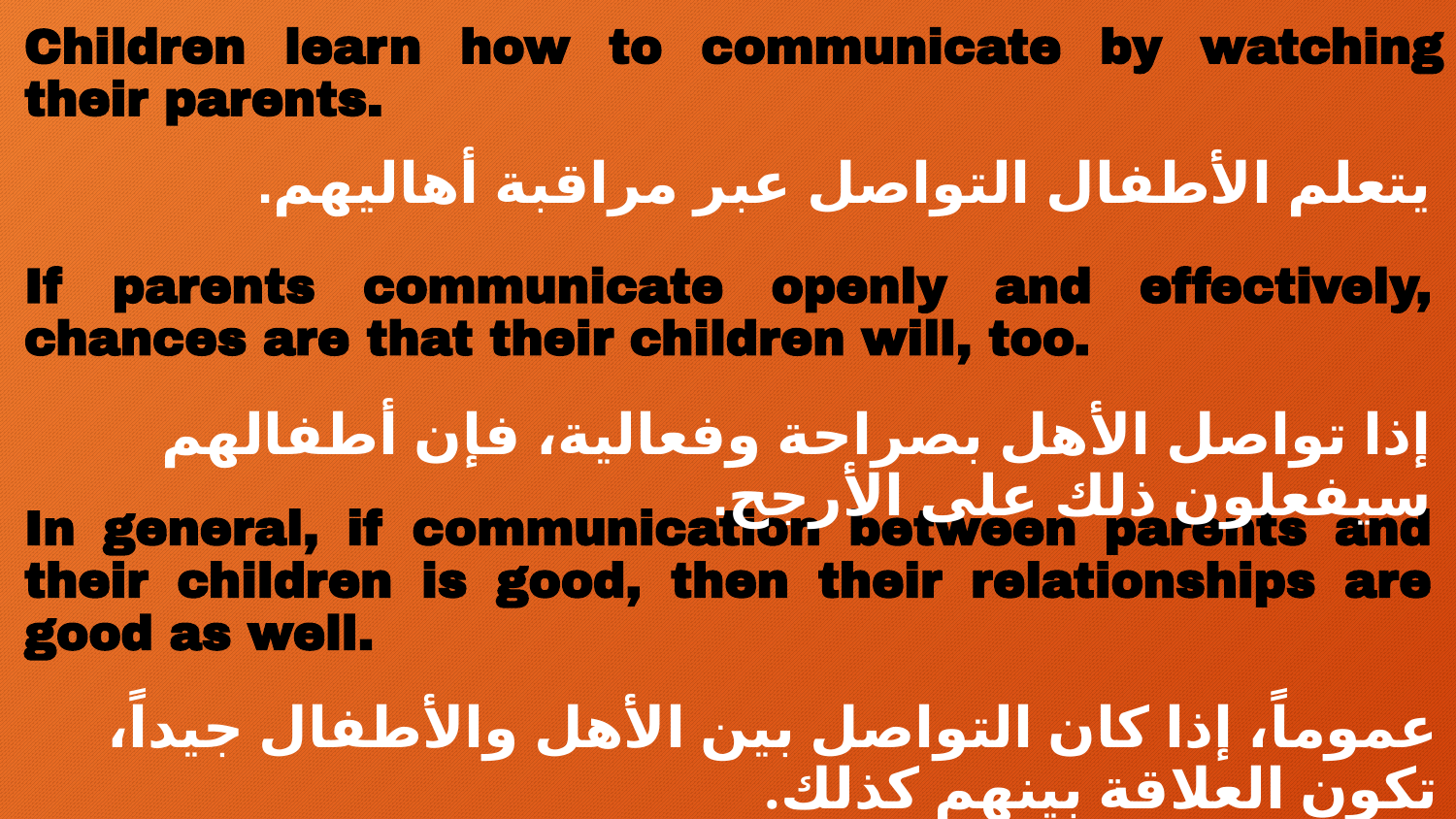

Children learn how to communicate by watching their parents.
يتعلم الأطفال التواصل عبر مراقبة أهاليهم.
If parents communicate openly and effectively, chances are that their children will, too.
إذا تواصل الأهل بصراحة وفعالية، فإن أطفالهم سيفعلون ذلك على الأرجح.
In general, if communication between parents and their children is good, then their relationships are good as well.
عموماً، إذا كان التواصل بين الأهل والأطفال جيداً، تكون العلاقة بينهم كذلك.